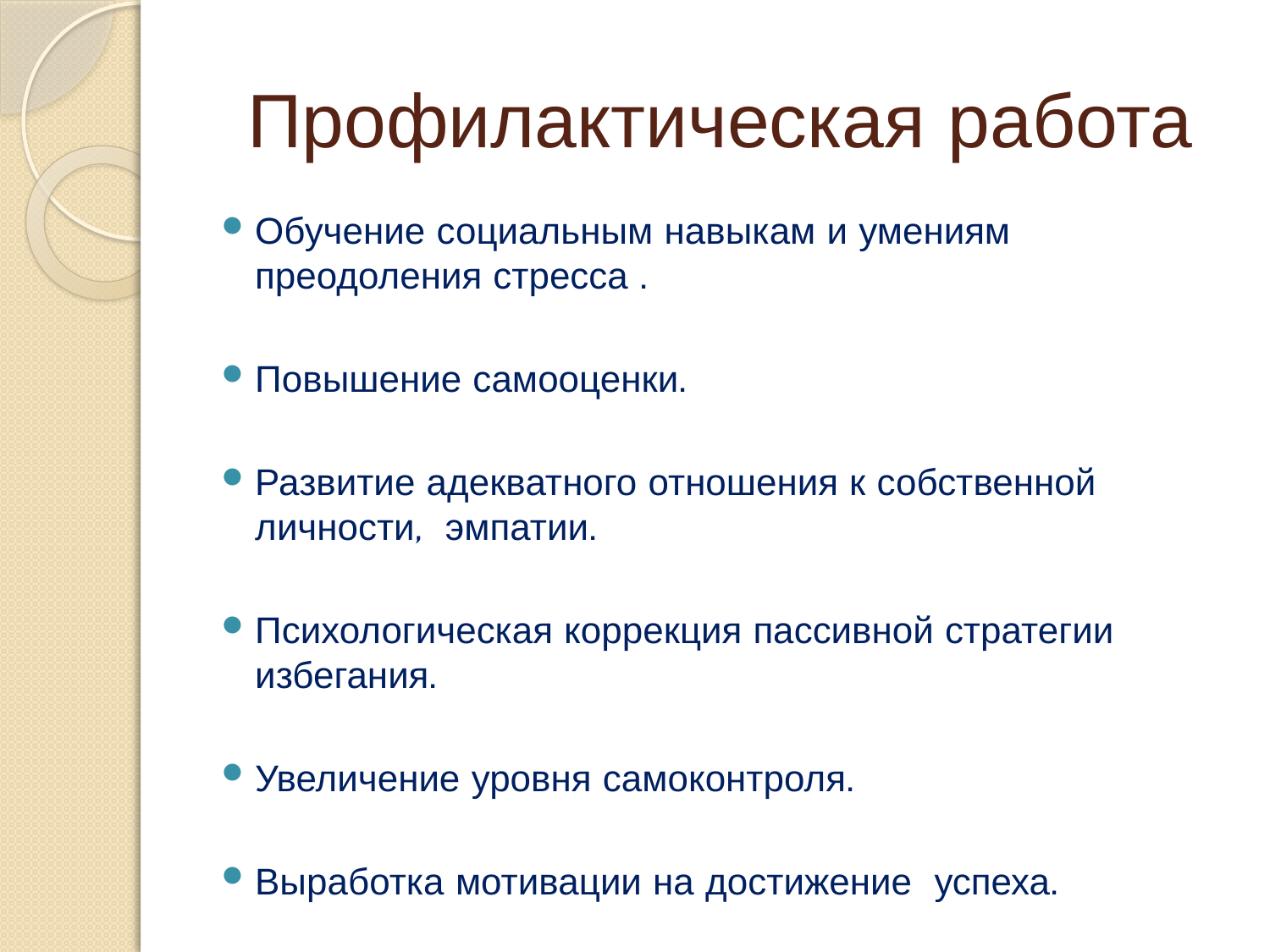

# Профилактическая работа
Обучение социальным навыкам и умениям преодоления стресса .

Повышение самооценки.

Развитие адекватного отношения к собственной личности,  эмпатии.

Психологическая коррекция пассивной стратегии избегания.

Увеличение уровня самоконтроля.

Выработка мотивации на достижение  успеха.